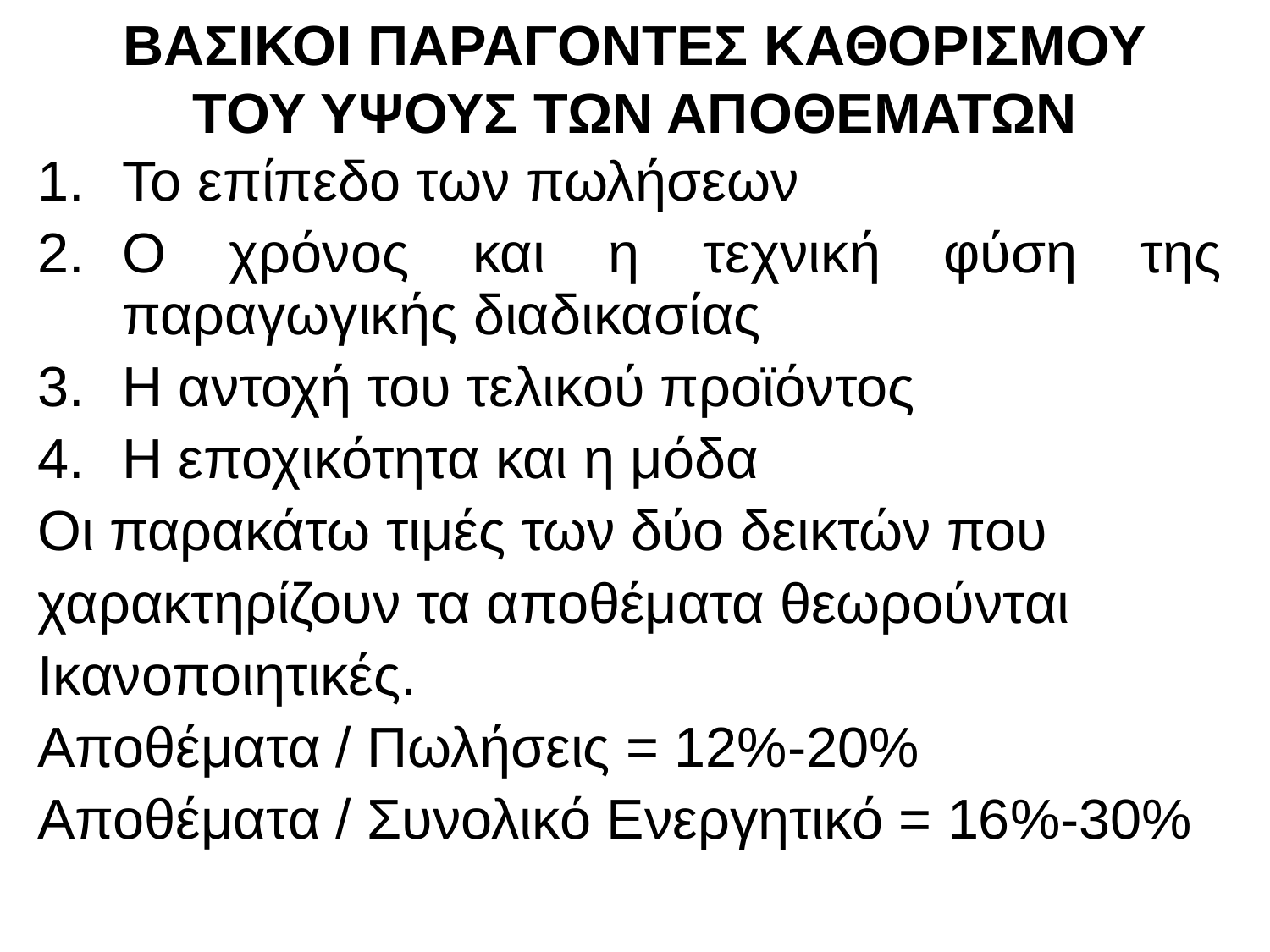

# ΒΑΣΙΚΟΙ ΠΑΡΑΓΟΝΤΕΣ ΚΑΘΟΡΙΣΜΟΥ ΤΟΥ ΥΨΟΥΣ ΤΩΝ ΑΠΟΘΕΜΑΤΩΝ
Το επίπεδο των πωλήσεων
Ο χρόνος και η τεχνική φύση της παραγωγικής διαδικασίας
Η αντοχή του τελικού προϊόντος
Η εποχικότητα και η μόδα
Οι παρακάτω τιμές των δύο δεικτών που
χαρακτηρίζουν τα αποθέματα θεωρούνται
Ικανοποιητικές.
Αποθέματα / Πωλήσεις = 12%-20%
Αποθέματα / Συνολικό Ενεργητικό = 16%-30%